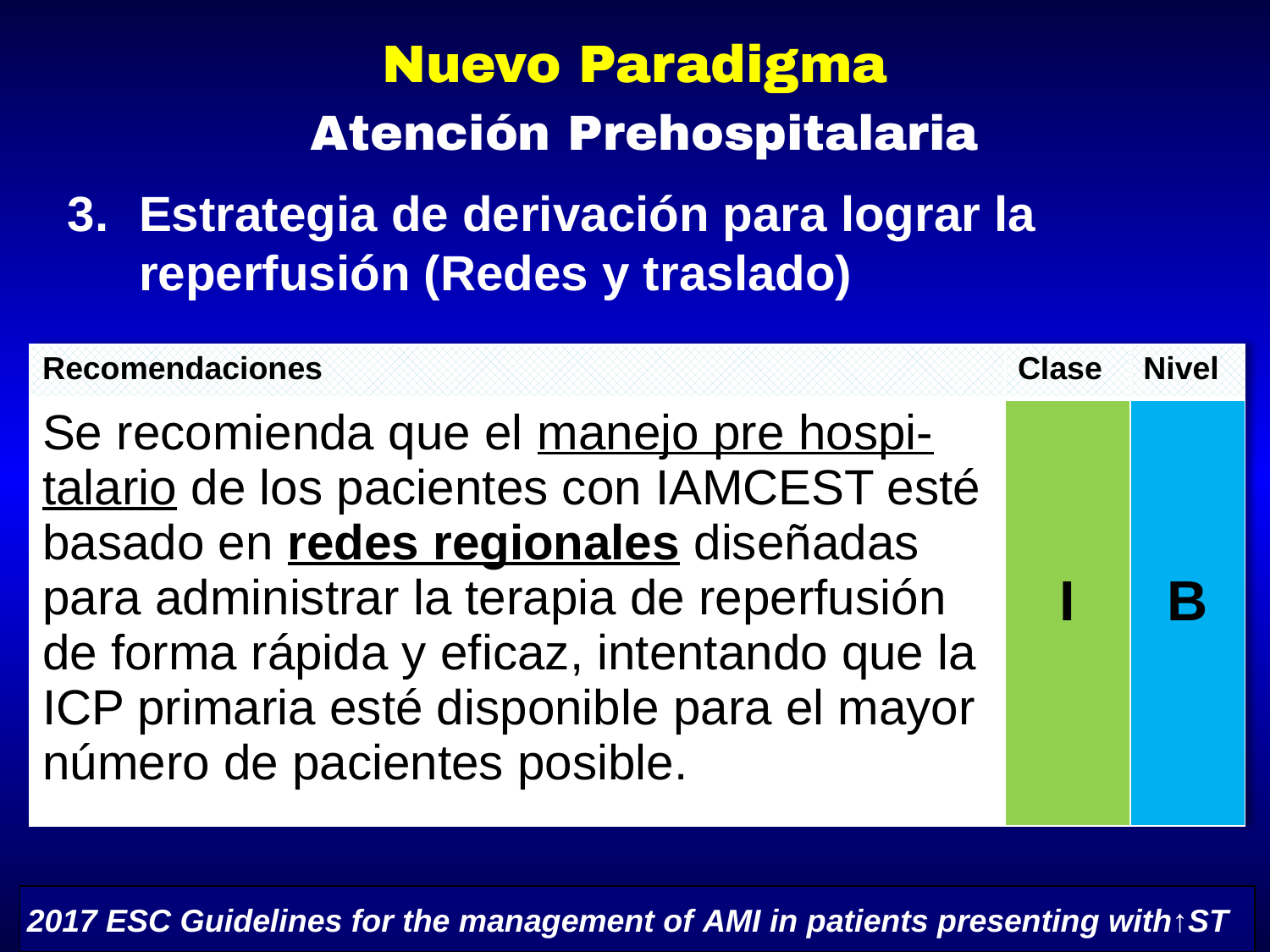

# Nuevo Paradigma Atención Prehospitalaria
Estrategia de derivación para lograr la reperfusión (Redes y traslado)
| Recomendaciones | Clase | Nivel |
| --- | --- | --- |
| Se recomienda que el manejo pre hospi-talario de los pacientes con IAMCEST esté basado en redes regionales diseñadas para administrar la terapia de reperfusión de forma rápida y eficaz, intentando que la ICP primaria esté disponible para el mayor número de pacientes posible. | I | B |

2017 ESC Guidelines for the management of AMI in patients presenting with↑ST